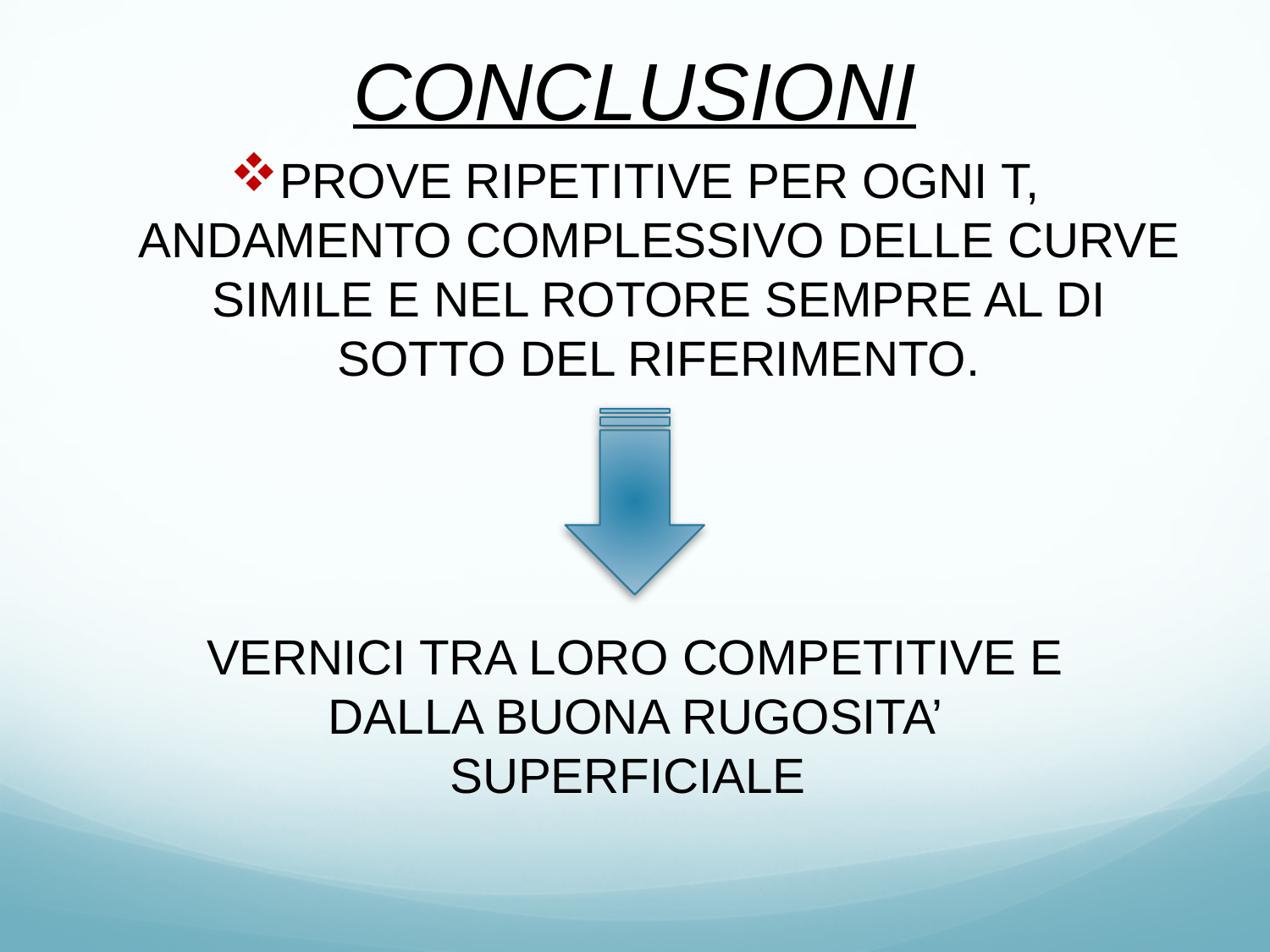

# CONCLUSIONI
PROVE RIPETITIVE PER OGNI T, ANDAMENTO COMPLESSIVO DELLE CURVE SIMILE E NEL ROTORE SEMPRE AL DI SOTTO DEL RIFERIMENTO.

VERNICI TRA LORO COMPETITIVE E DALLA BUONA RUGOSITA’ SUPERFICIALE